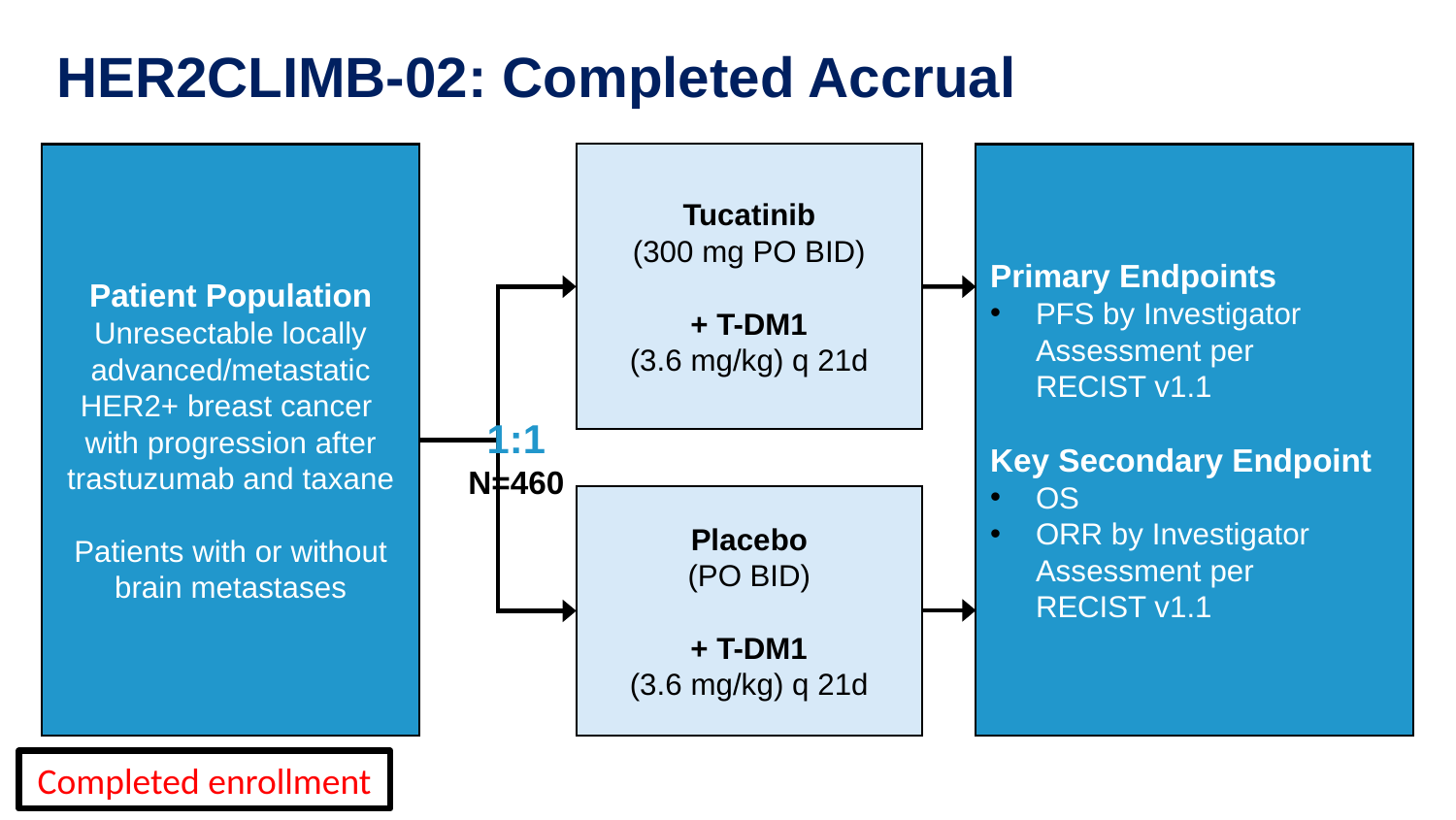

# HER2CLIMB-02: Completed Accrual
Patient Population
Unresectable locally advanced/metastatic HER2+ breast cancer
with progression after trastuzumab and taxane

Patients with or without brain metastases
Tucatinib
(300 mg PO BID)

+ T-DM1
(3.6 mg/kg) q 21d
Primary Endpoints
PFS by Investigator Assessment per
RECIST v1.1

Key Secondary Endpoint
OS
ORR by Investigator Assessment per
RECIST v1.1
1:1
N=460
Placebo
(PO BID)

+ T-DM1
(3.6 mg/kg) q 21d
Completed enrollment